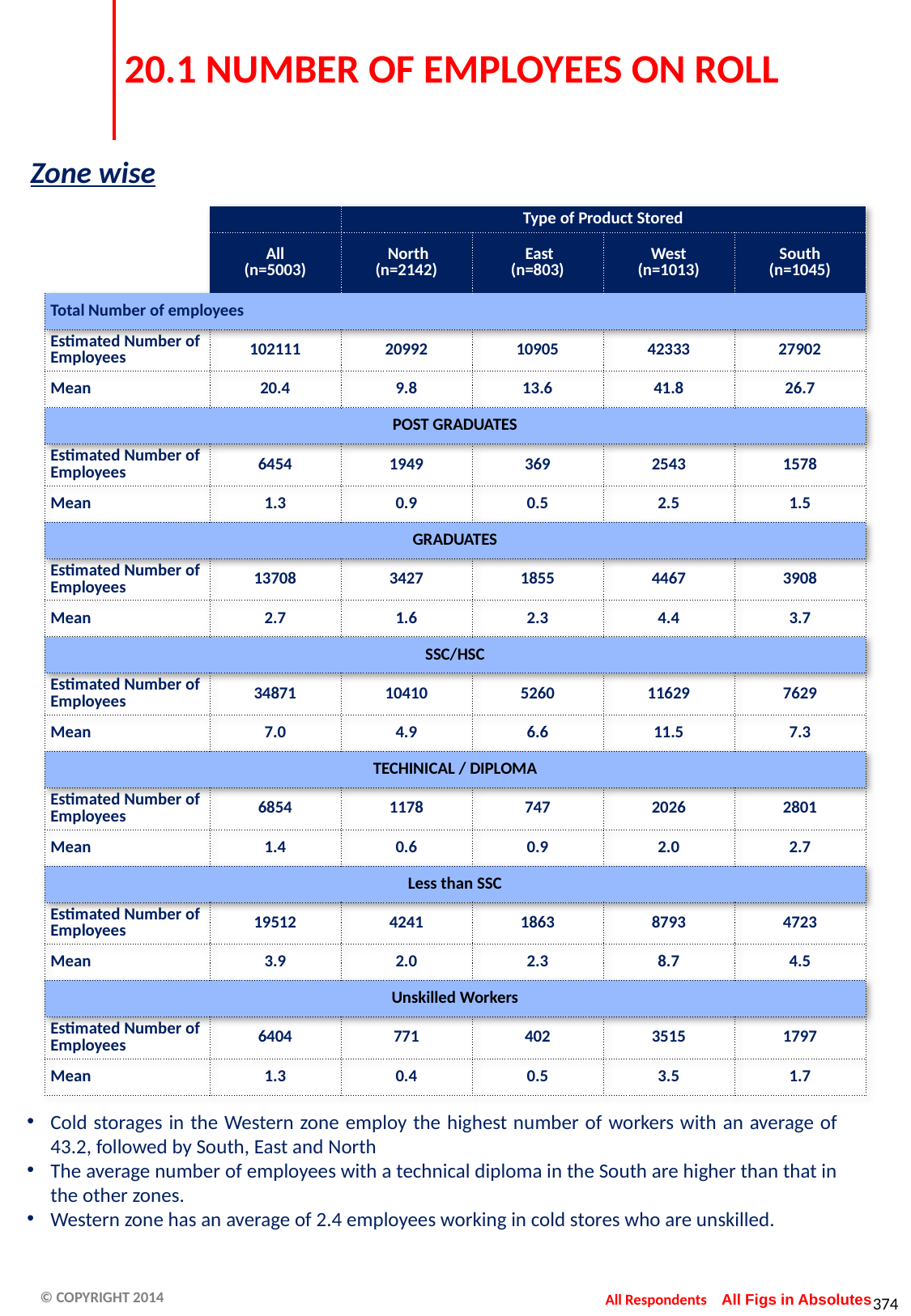

# 20.1 NUMBER OF EMPLOYEES ON ROLL
Zone wise
|  |  | Type of Product Stored |  |  |  |
| --- | --- | --- | --- | --- | --- |
|  | All (n=5003) | North (n=2142) | East (n=803) | West (n=1013) | South (n=1045) |
| Total Number of employees |  |  |  |  |  |
| Estimated Number of Employees | 102111 | 20992 | 10905 | 42333 | 27902 |
| Mean | 20.4 | 9.8 | 13.6 | 41.8 | 26.7 |
| POST GRADUATES |  |  |  |  |  |
| Estimated Number of Employees | 6454 | 1949 | 369 | 2543 | 1578 |
| Mean | 1.3 | 0.9 | 0.5 | 2.5 | 1.5 |
| GRADUATES |  |  |  |  |  |
| Estimated Number of Employees | 13708 | 3427 | 1855 | 4467 | 3908 |
| Mean | 2.7 | 1.6 | 2.3 | 4.4 | 3.7 |
| SSC/HSC |  |  |  |  |  |
| Estimated Number of Employees | 34871 | 10410 | 5260 | 11629 | 7629 |
| Mean | 7.0 | 4.9 | 6.6 | 11.5 | 7.3 |
| TECHINICAL / DIPLOMA |  |  |  |  |  |
| Estimated Number of Employees | 6854 | 1178 | 747 | 2026 | 2801 |
| Mean | 1.4 | 0.6 | 0.9 | 2.0 | 2.7 |
| Less than SSC |  |  |  |  |  |
| Estimated Number of Employees | 19512 | 4241 | 1863 | 8793 | 4723 |
| Mean | 3.9 | 2.0 | 2.3 | 8.7 | 4.5 |
| Unskilled Workers |  |  |  |  |  |
| Estimated Number of Employees | 6404 | 771 | 402 | 3515 | 1797 |
| Mean | 1.3 | 0.4 | 0.5 | 3.5 | 1.7 |
Cold storages in the Western zone employ the highest number of workers with an average of 43.2, followed by South, East and North
The average number of employees with a technical diploma in the South are higher than that in the other zones.
Western zone has an average of 2.4 employees working in cold stores who are unskilled.
All Respondents
All Figs in Absolutes